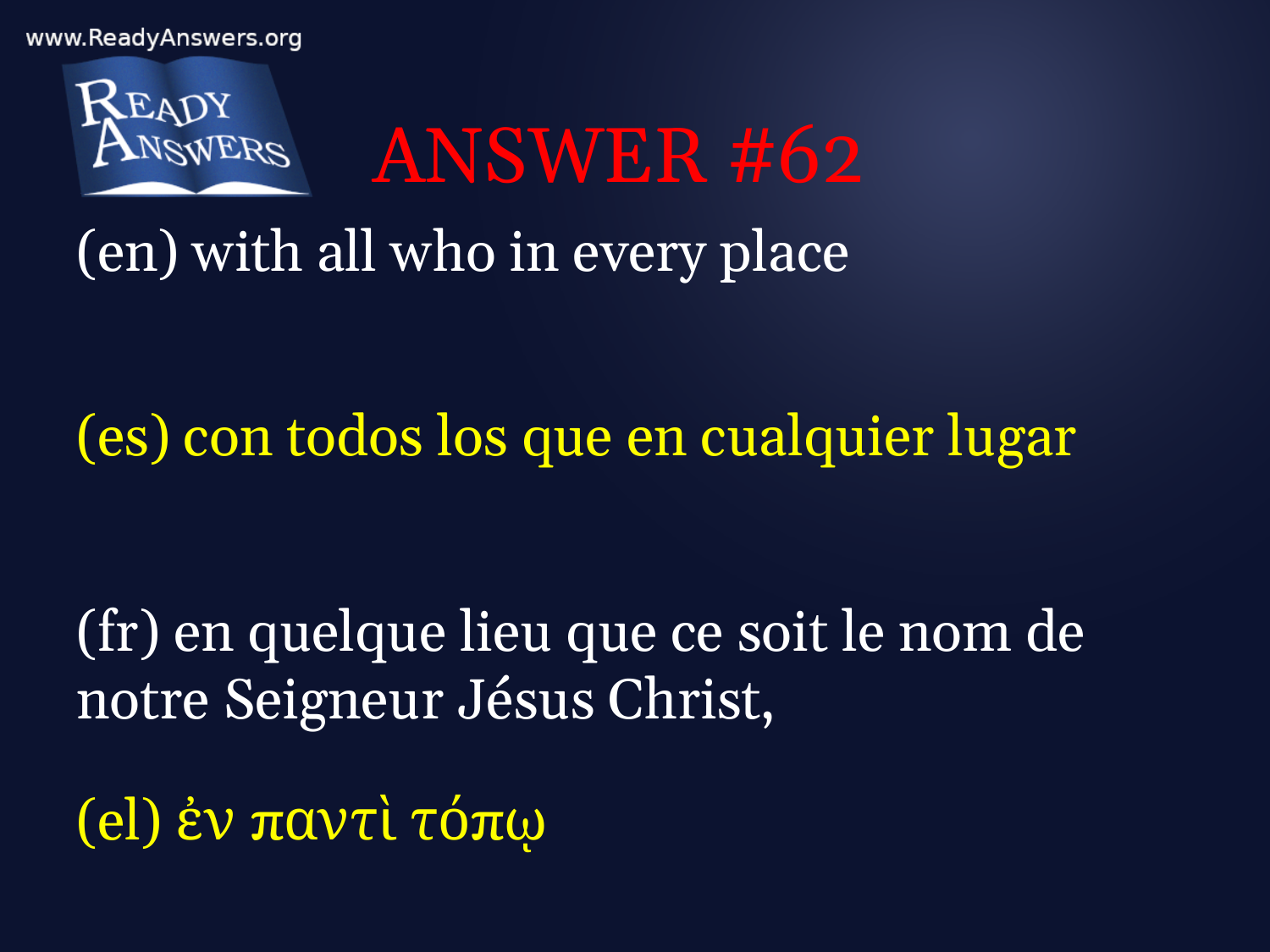

# ANSWER #62
(en) with all who in every place
(es) con todos los que en cualquier lugar
(fr) en quelque lieu que ce soit le nom de notre Seigneur Jésus Christ,
(el) ἐν παντὶ τόπῳ